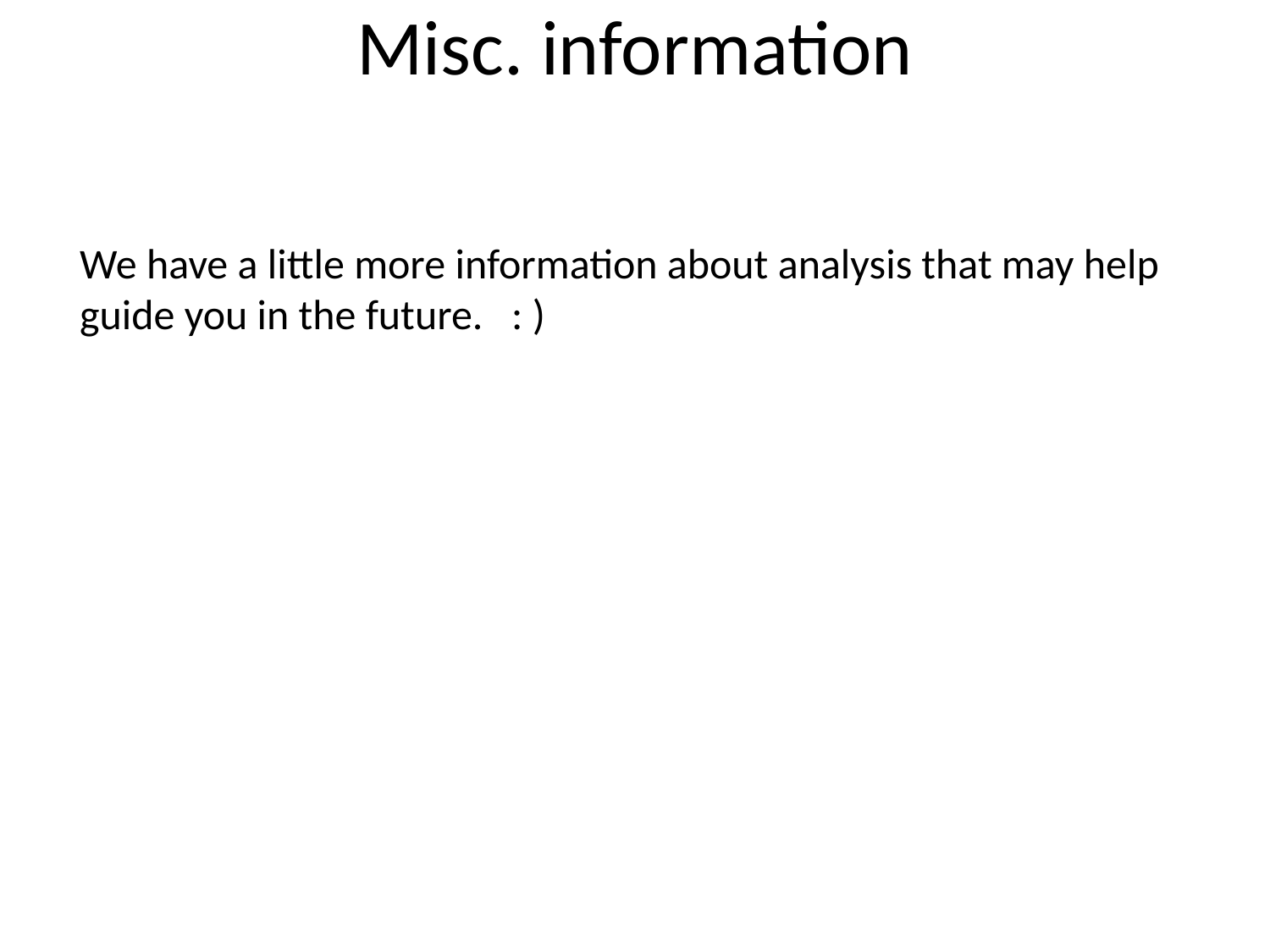

# Misc. information
We have a little more information about analysis that may help guide you in the future.   : )